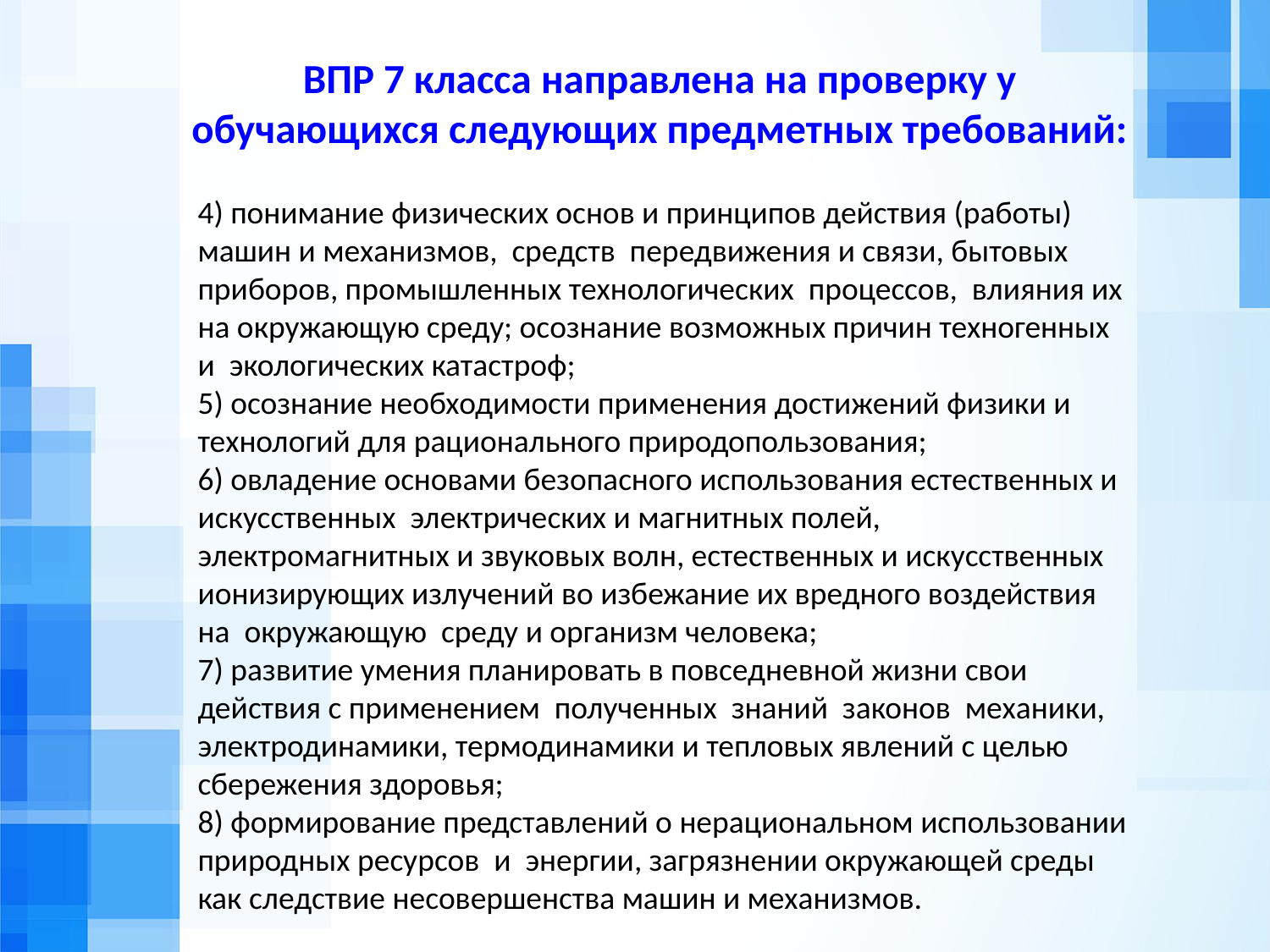

# ВПР 7 класса направлена на проверку у обучающихся следующих предметных требований:
4) понимание физических основ и принципов действия (работы) машин и механизмов,  средств  передвижения и связи, бытовых приборов, промышленных технологических  процессов,  влияния их на окружающую среду; осознание возможных причин техногенных и  экологических катастроф;
5) осознание необходимости применения достижений физики и технологий для рационального природопользования;
6) овладение основами безопасного использования естественных и искусственных  электрических и магнитных полей, электромагнитных и звуковых волн, естественных и искусственных ионизирующих излучений во избежание их вредного воздействия на  окружающую  среду и организм человека;
7) развитие умения планировать в повседневной жизни свои действия с применением  полученных  знаний  законов  механики,  электродинамики, термодинамики и тепловых явлений с целью сбережения здоровья;
8) формирование представлений о нерациональном использовании природных ресурсов  и  энергии, загрязнении окружающей среды как следствие несовершенства машин и механизмов.